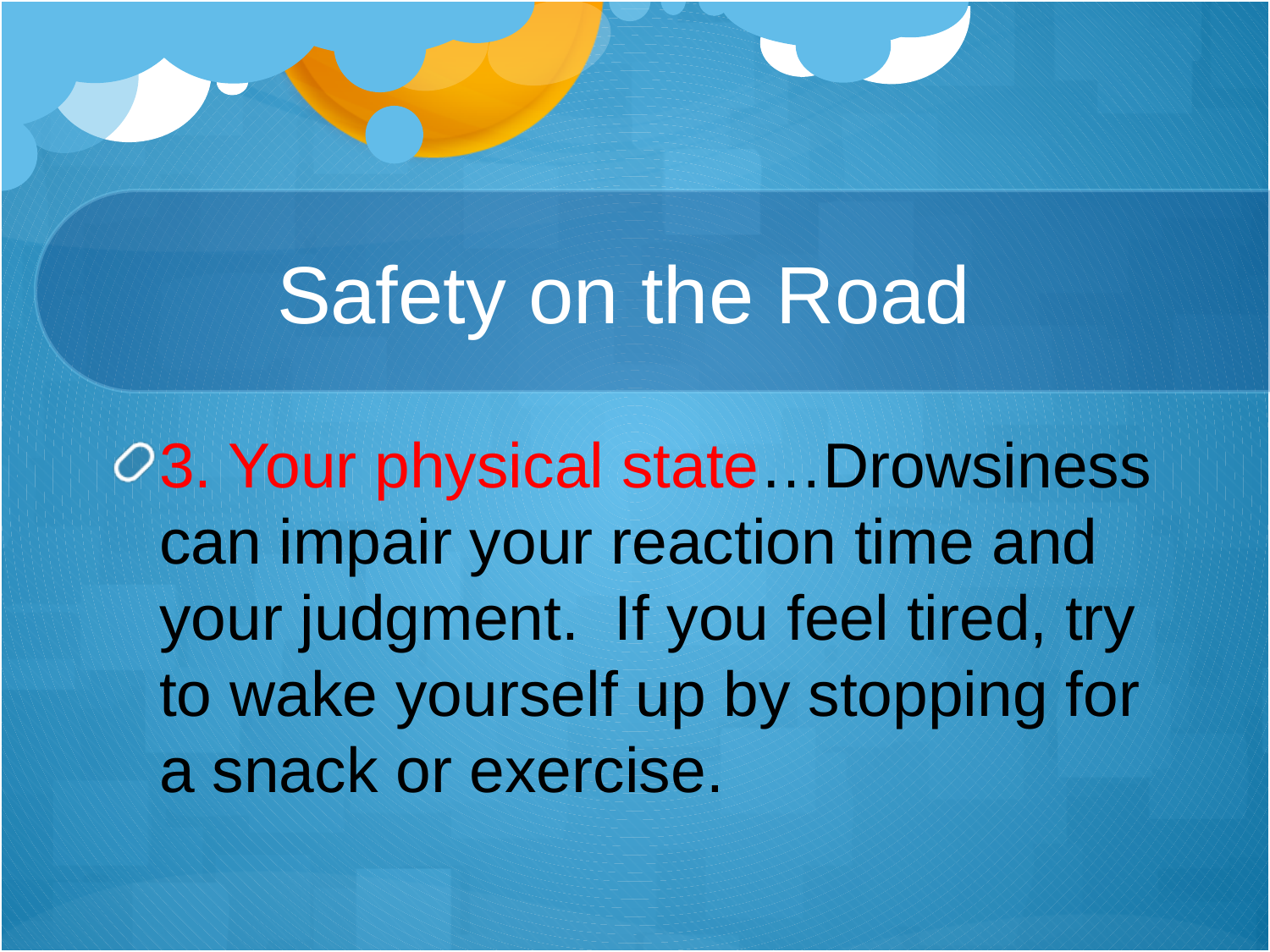

# Safety on the Road
3. Your physical state…Drowsiness can impair your reaction time and your judgment.  If you feel tired, try to wake yourself up by stopping for a snack or exercise.